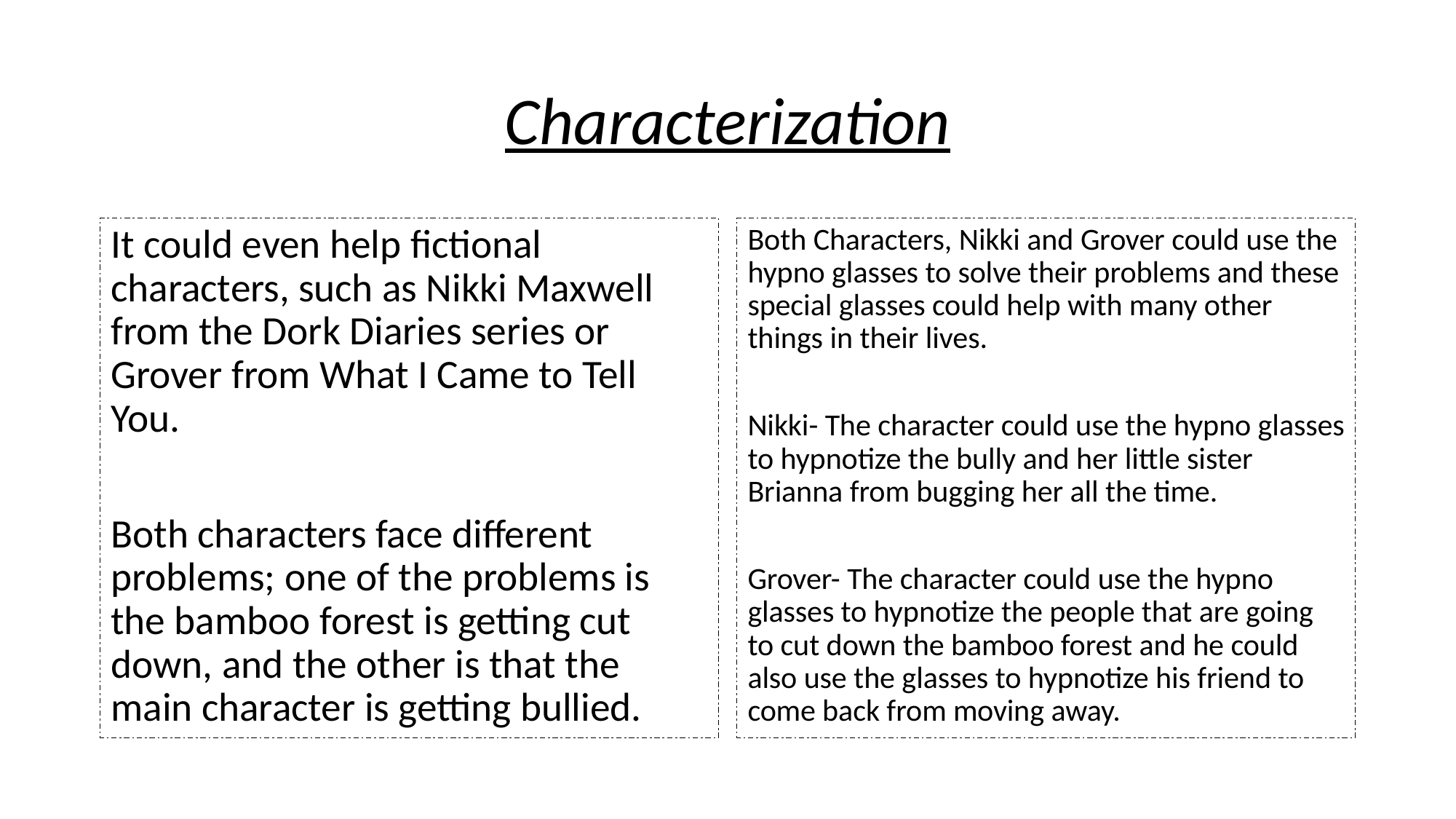

# Characterization
It could even help fictional characters, such as Nikki Maxwell from the Dork Diaries series or Grover from What I Came to Tell You.

Both characters face different problems; one of the problems is the bamboo forest is getting cut down, and the other is that the main character is getting bullied.
Both Characters, Nikki and Grover could use the hypno glasses to solve their problems and these special glasses could help with many other things in their lives.

Nikki- The character could use the hypno glasses to hypnotize the bully and her little sister Brianna from bugging her all the time.

Grover- The character could use the hypno glasses to hypnotize the people that are going to cut down the bamboo forest and he could also use the glasses to hypnotize his friend to come back from moving away.